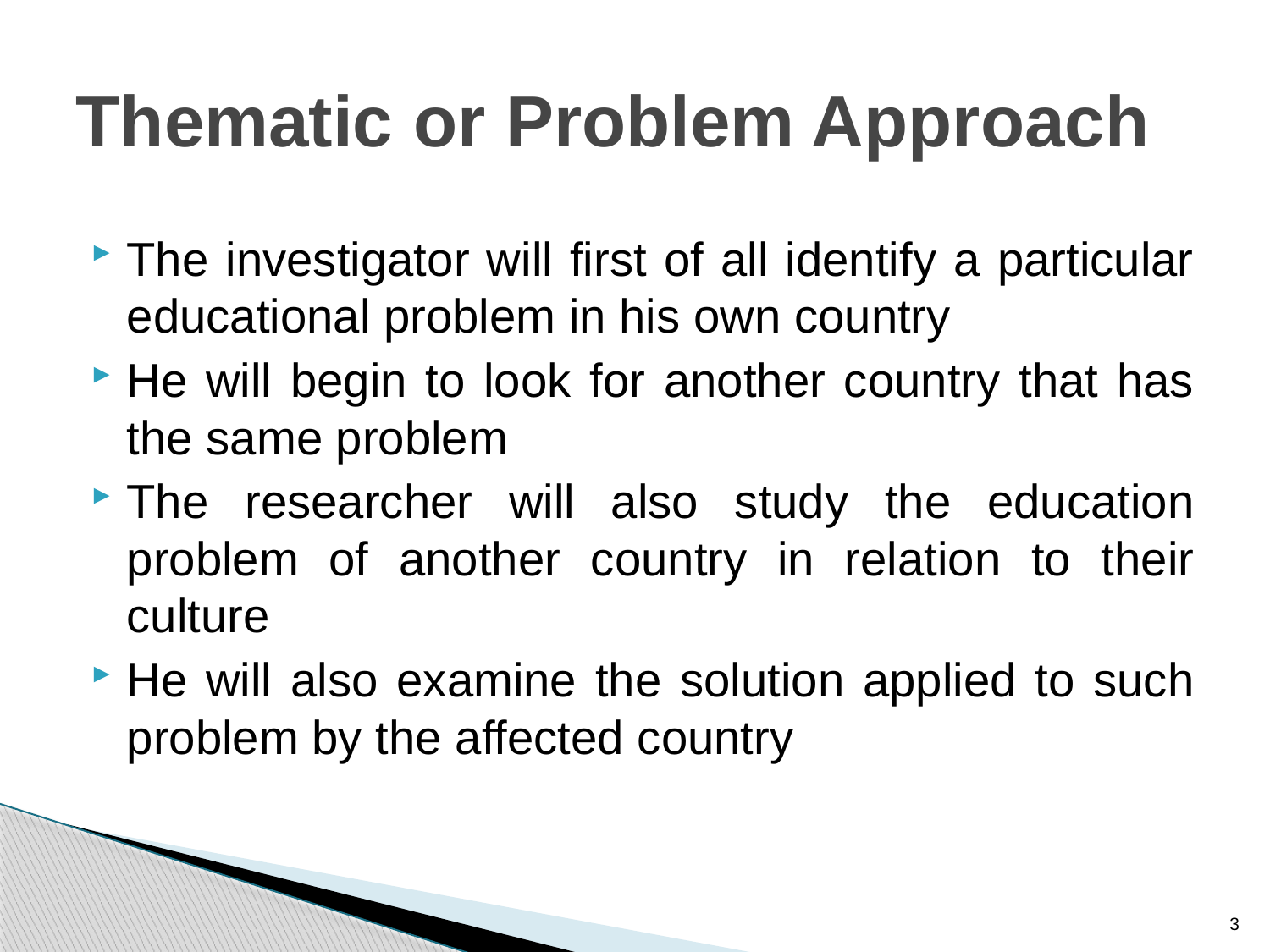

# Thematic or Problem Approach
The investigator will first of all identify a particular educational problem in his own country
He will begin to look for another country that has the same problem
The researcher will also study the education problem of another country in relation to their culture
He will also examine the solution applied to such problem by the affected country
3